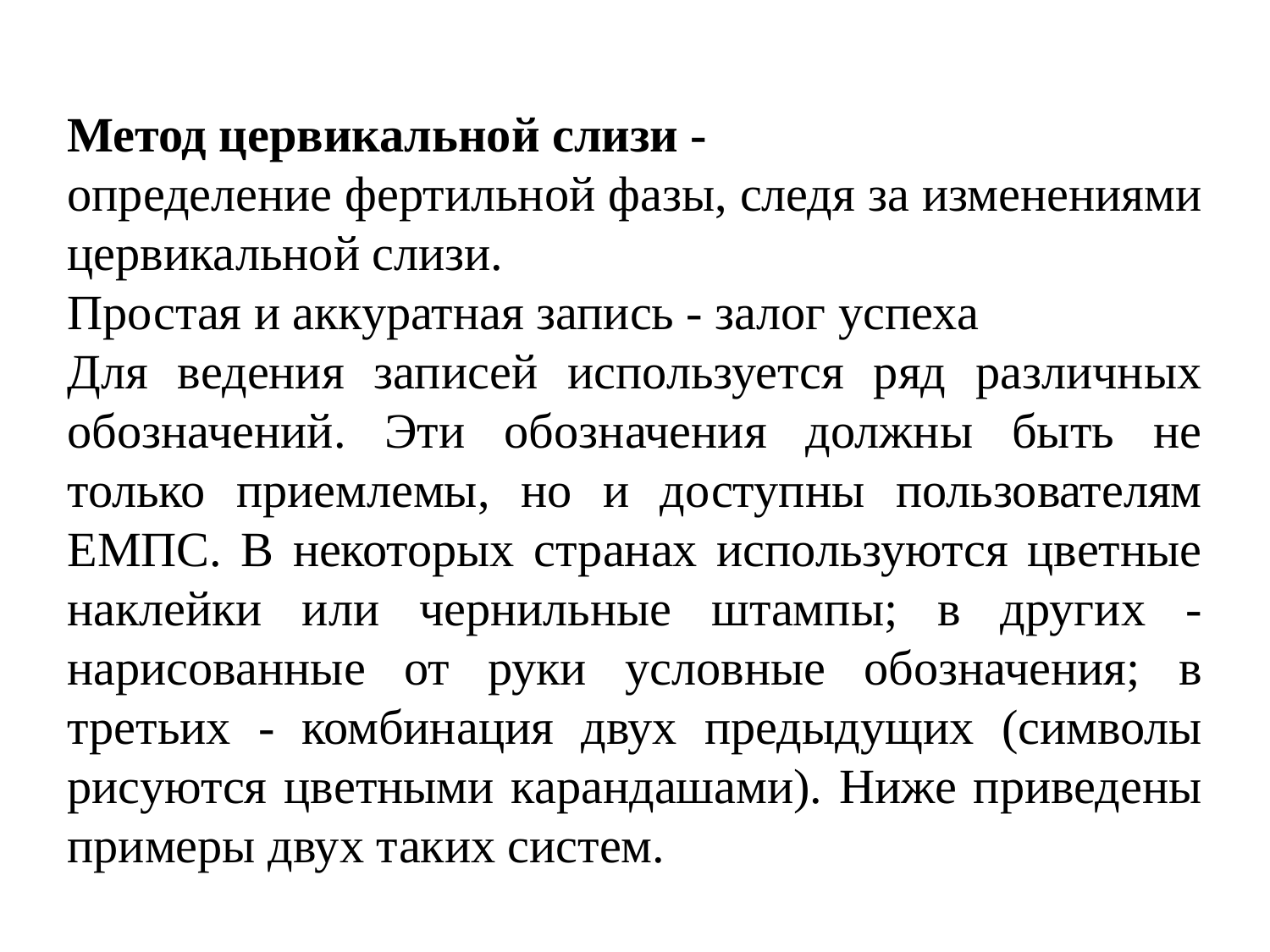

Метод цервикальной слизи -
определение фертильной фазы, следя за изменениями цервикальной слизи.
Простая и аккуратная запись - залог успеха
Для ведения записей используется ряд различных обозначений. Эти обозначения должны быть не только приемлемы, но и доступны пользователям ЕМПС. В некоторых странах используются цветные наклейки или чернильные штампы; в других - нарисованные от руки условные обозначения; в третьих - комбинация двух предыдущих (символы рисуются цветными карандашами). Ниже приведены примеры двух таких систем.